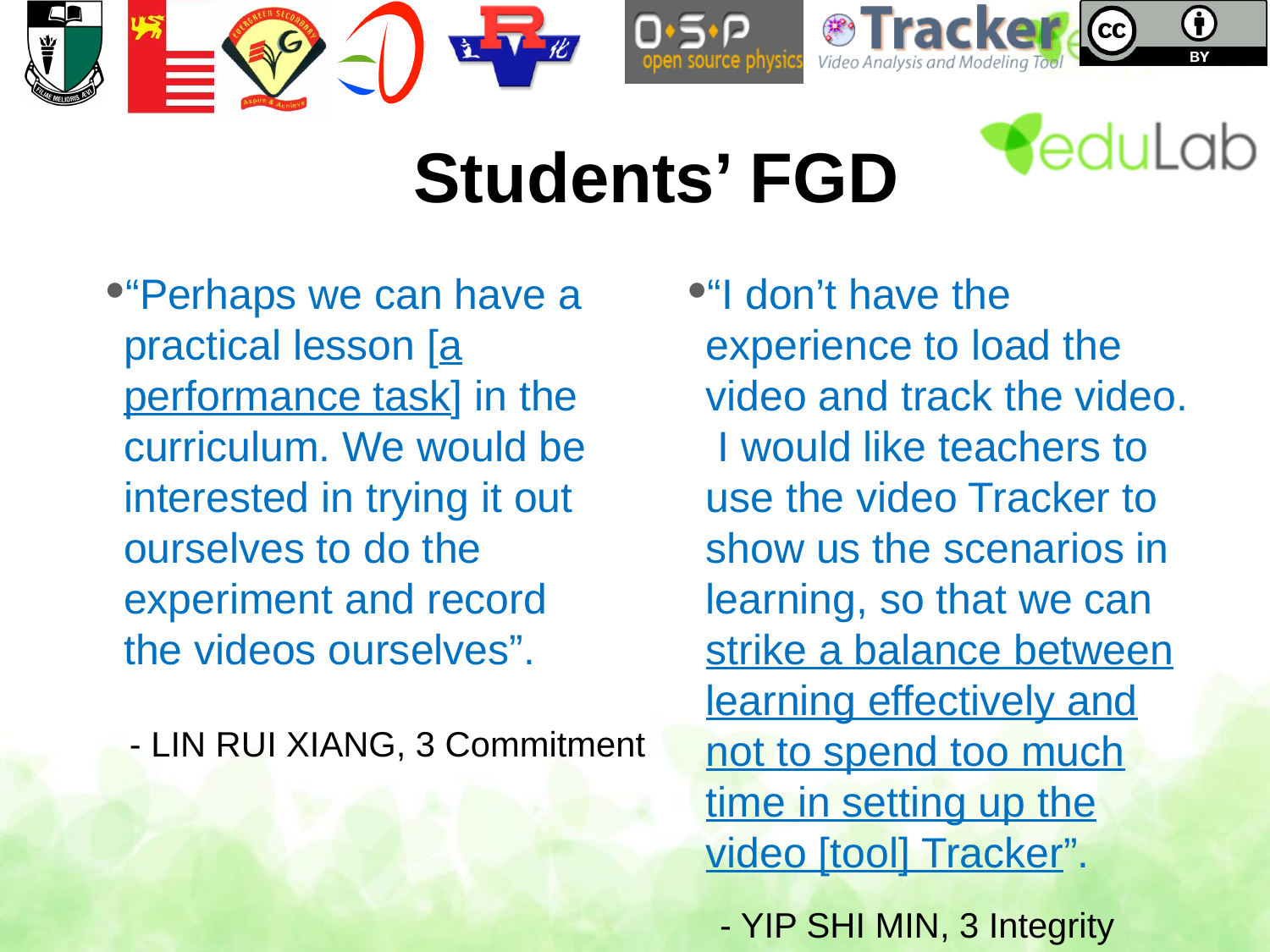

Students’ FGD
“Perhaps we can have a practical lesson [a performance task] in the curriculum. We would be interested in trying it out ourselves to do the experiment and record the videos ourselves”.

“I don’t have the experience to load the video and track the video.  I would like teachers to use the video Tracker to show us the scenarios in learning, so that we can strike a balance between learning effectively and not to spend too much time in setting up the video [tool] Tracker”.

- LIN RUI XIANG, 3 Commitment
- YIP SHI MIN, 3 Integrity